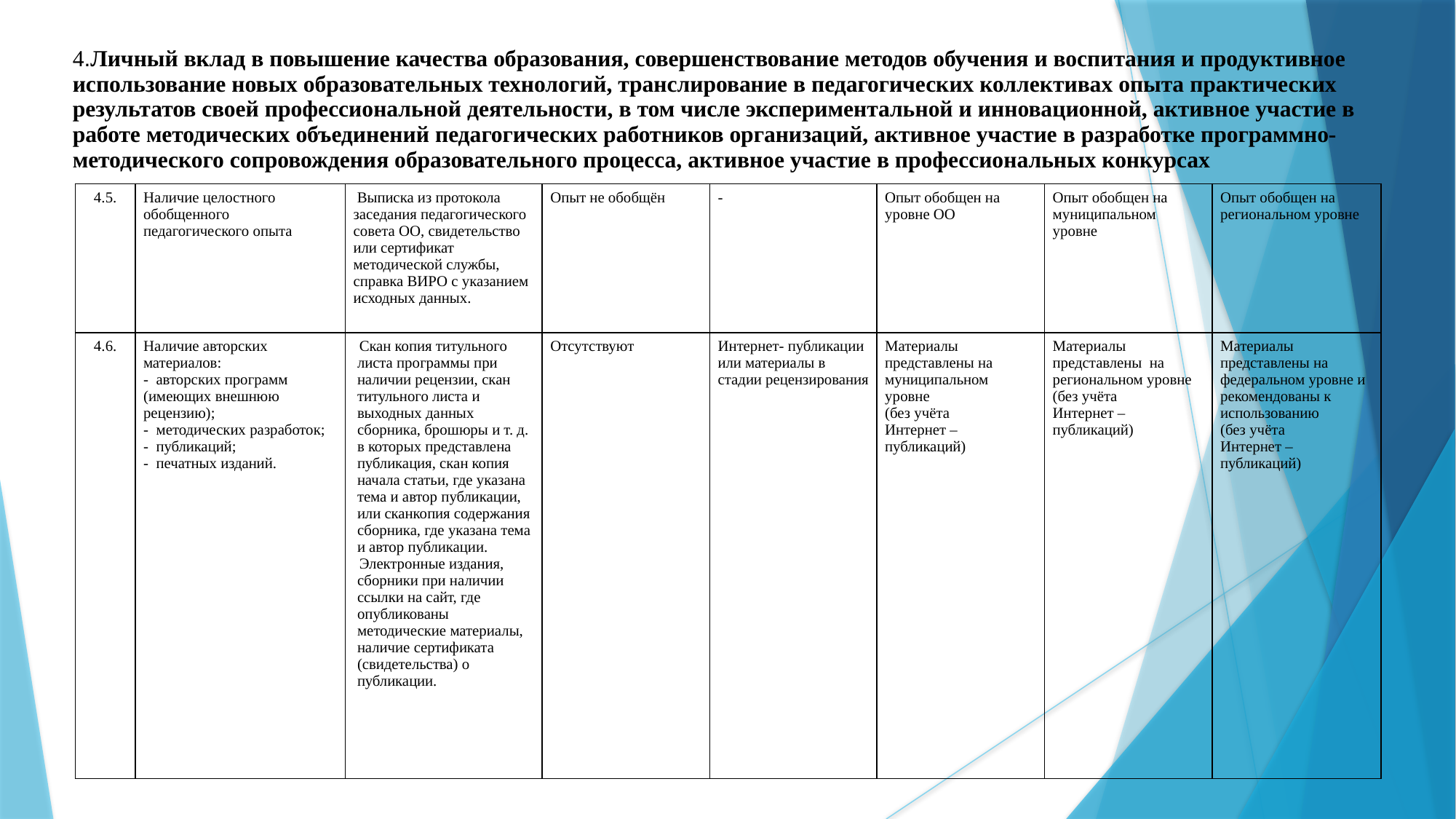

4.Личный вклад в повышение качества образования, совершенствование методов обучения и воспитания и продуктивное использование новых образовательных технологий, транслирование в педагогических коллективах опыта практических результатов своей профессиональной деятельности, в том числе экспериментальной и инновационной, активное участие в работе методических объединений педагогических работников организаций, активное участие в разработке программно-методического сопровождения образовательного процесса, активное участие в профессиональных конкурсах
| 4.5. | Наличие целостного обобщенного педагогического опыта | Выписка из протокола заседания педагогического совета ОО, свидетельство или сертификат методической службы, справка ВИРО с указанием исходных данных. | Опыт не обобщён | - | Опыт обобщен на уровне ОО | Опыт обобщен на муниципальном уровне | Опыт обобщен на региональном уровне |
| --- | --- | --- | --- | --- | --- | --- | --- |
| 4.6. | Наличие авторских материалов: - авторских программ (имеющих внешнюю рецензию); - методических разработок; - публикаций; - печатных изданий. | Скан копия титульного листа программы при наличии рецензии, скан титульного листа и выходных данных сборника, брошюры и т. д. в которых представлена публикация, скан копия начала статьи, где указана тема и автор публикации, или сканкопия содержания сборника, где указана тема и автор публикации. Электронные издания, сборники при наличии ссылки на сайт, где опубликованы методические материалы, наличие сертификата (свидетельства) о публикации. | Отсутствуют | Интернет- публикации или материалы в стадии рецензирования | Материалы представлены на муниципальном уровне (без учёта Интернет – публикаций) | Материалы представлены на региональном уровне (без учёта Интернет – публикаций) | Материалы представлены на федеральном уровне и рекомендованы к использованию (без учёта Интернет – публикаций) |